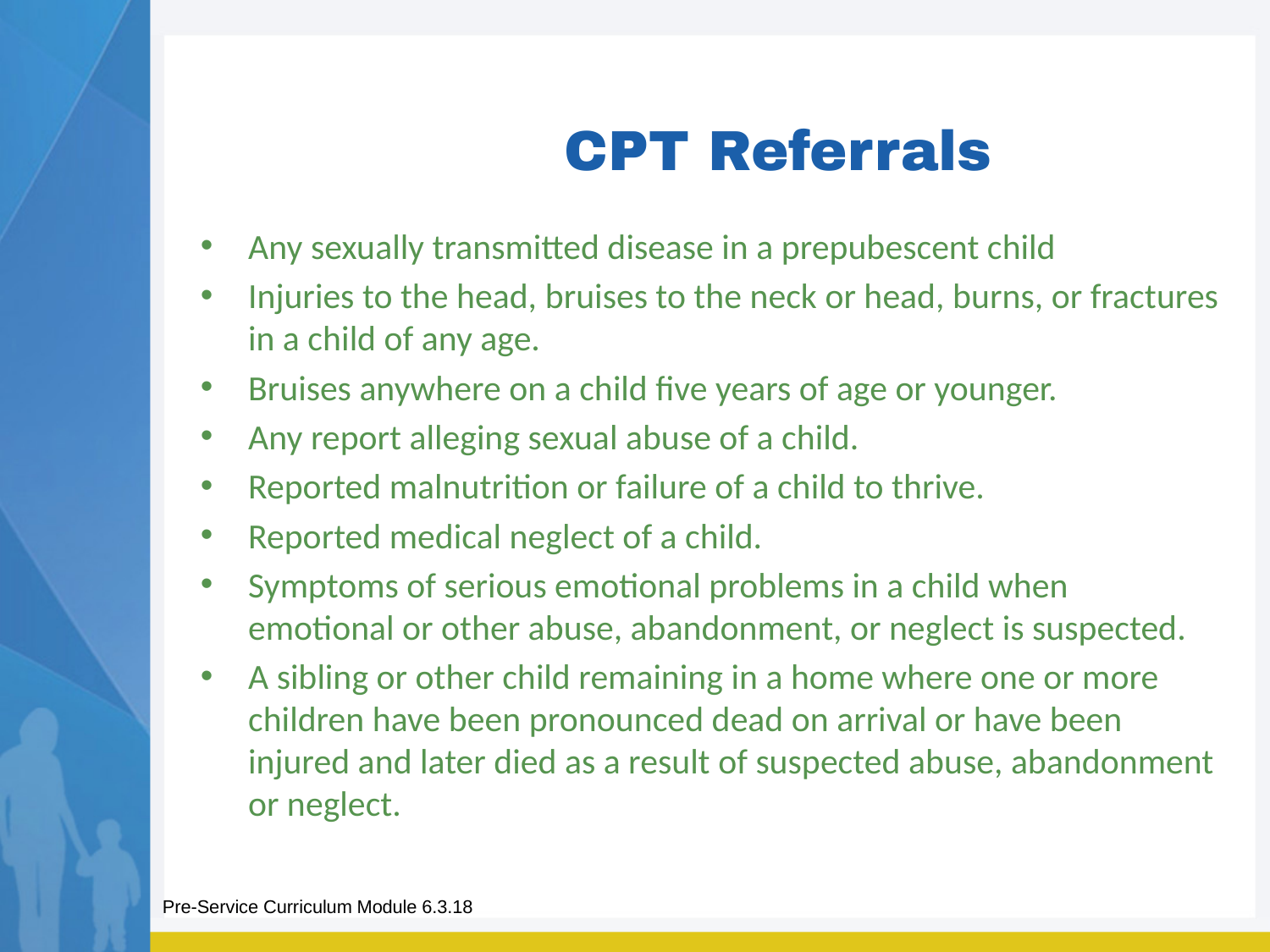

CPT Referrals
Any sexually transmitted disease in a prepubescent child
Injuries to the head, bruises to the neck or head, burns, or fractures in a child of any age.
Bruises anywhere on a child five years of age or younger.
Any report alleging sexual abuse of a child.
Reported malnutrition or failure of a child to thrive.
Reported medical neglect of a child.
Symptoms of serious emotional problems in a child when emotional or other abuse, abandonment, or neglect is suspected.
A sibling or other child remaining in a home where one or more children have been pronounced dead on arrival or have been injured and later died as a result of suspected abuse, abandonment or neglect.

Pre-Service Curriculum Module 6.3.18